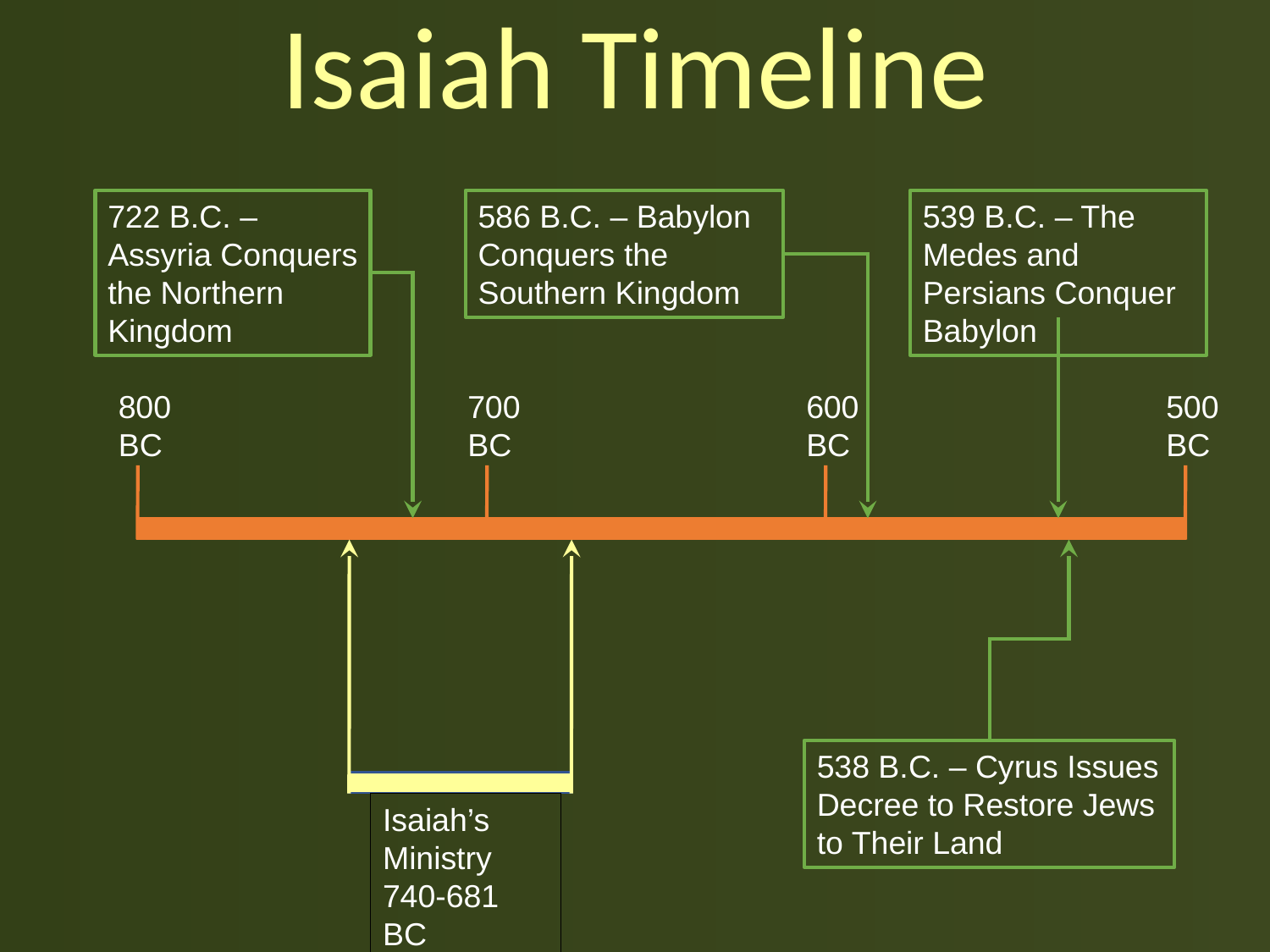

# Isaiah Timeline
722 B.C. – Assyria Conquers the Northern Kingdom
586 B.C. – Babylon Conquers the Southern Kingdom
539 B.C. – The Medes and Persians Conquer Babylon
800 BC
700 BC
600 BC
500 BC

538 B.C. – Cyrus Issues Decree to Restore Jews to Their Land

Isaiah’s Ministry 740-681 BC